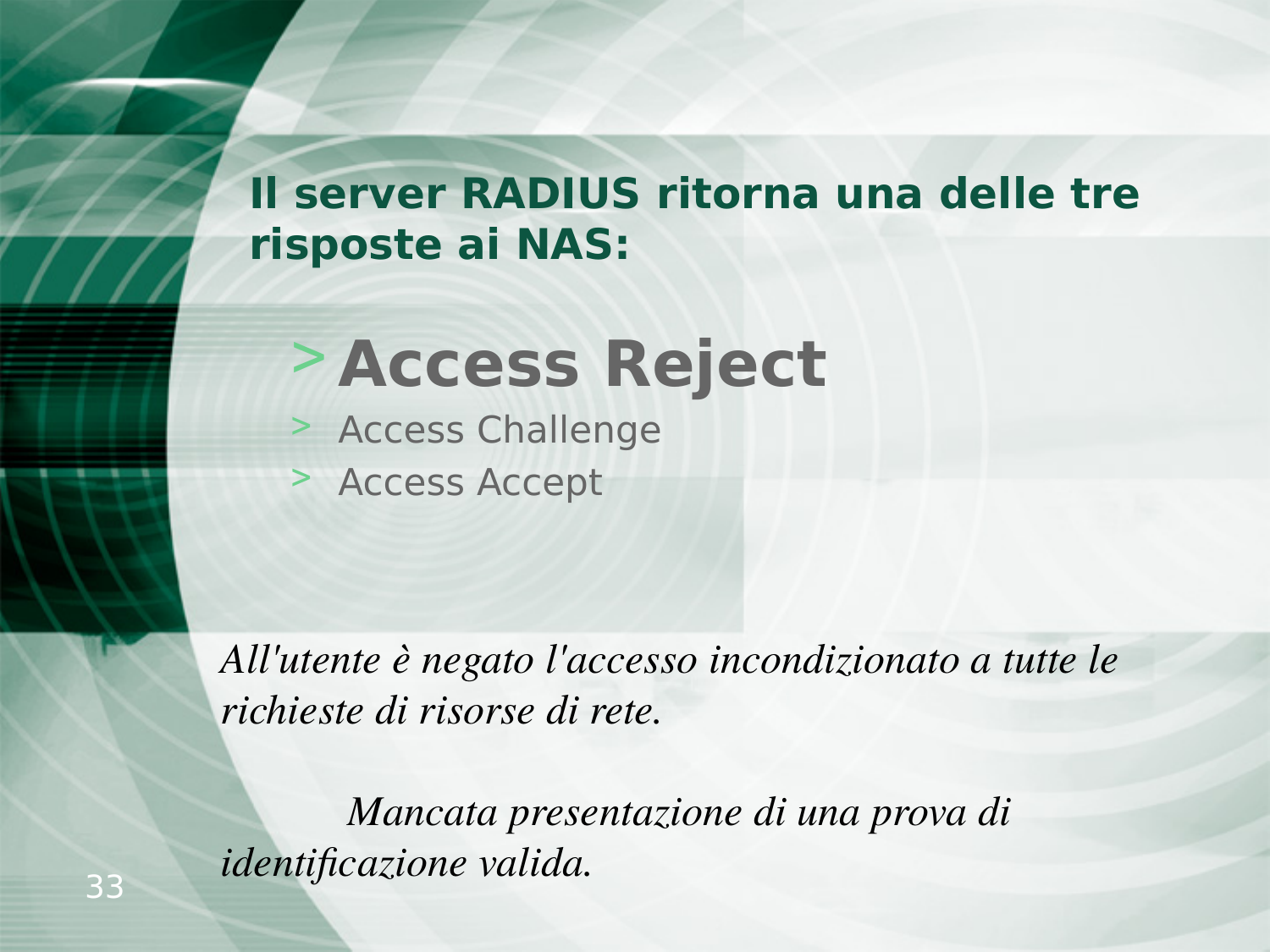

# Il server RADIUS ritorna una delle tre risposte ai NAS:

Access Reject
Access Challenge
Access Accept
All'utente è negato l'accesso incondizionato a tutte le richieste di risorse di rete.

	Mancata presentazione di una prova di 	identificazione valida.